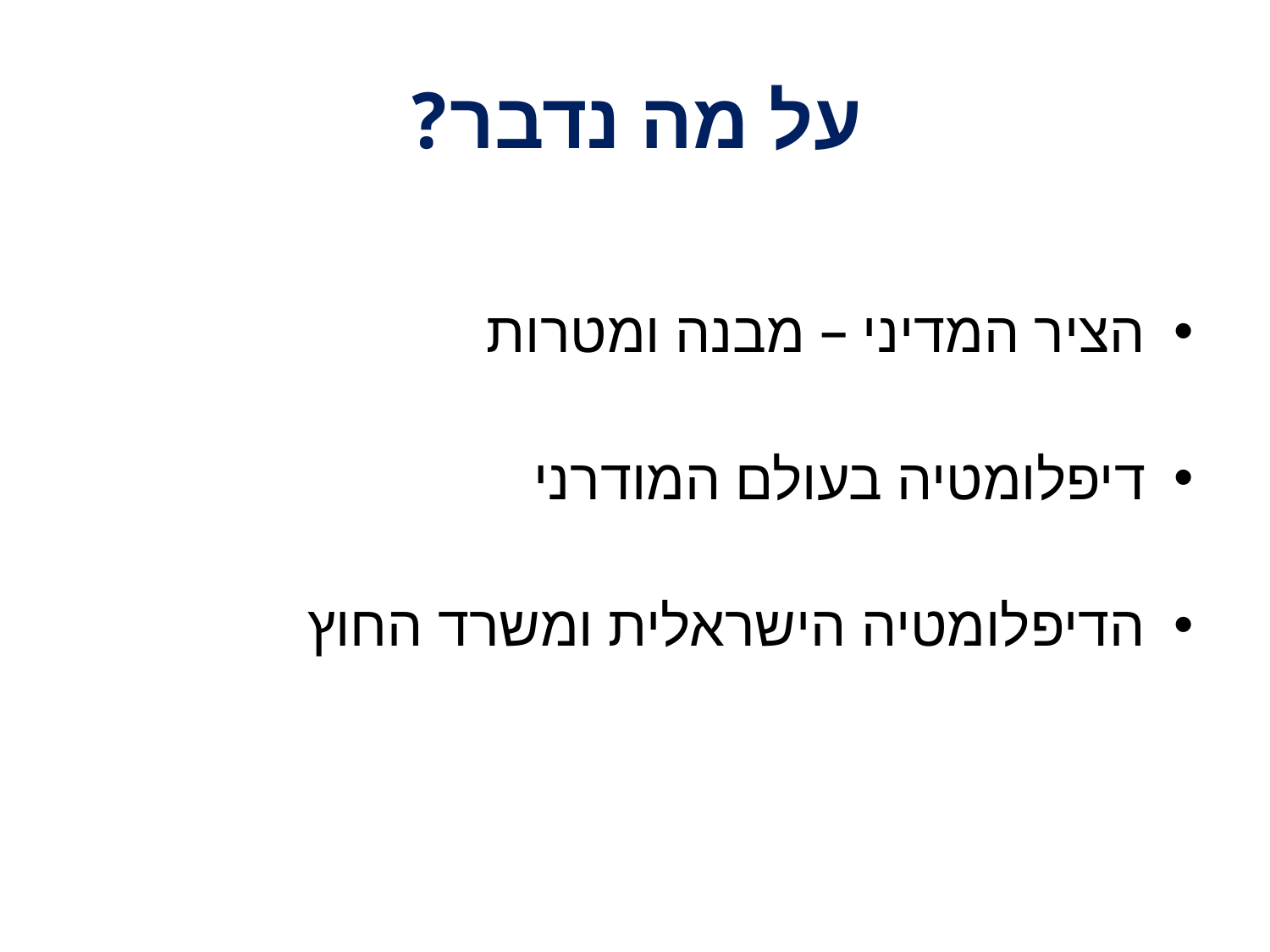

# על מה נדבר?
הציר המדיני – מבנה ומטרות
דיפלומטיה בעולם המודרני
הדיפלומטיה הישראלית ומשרד החוץ